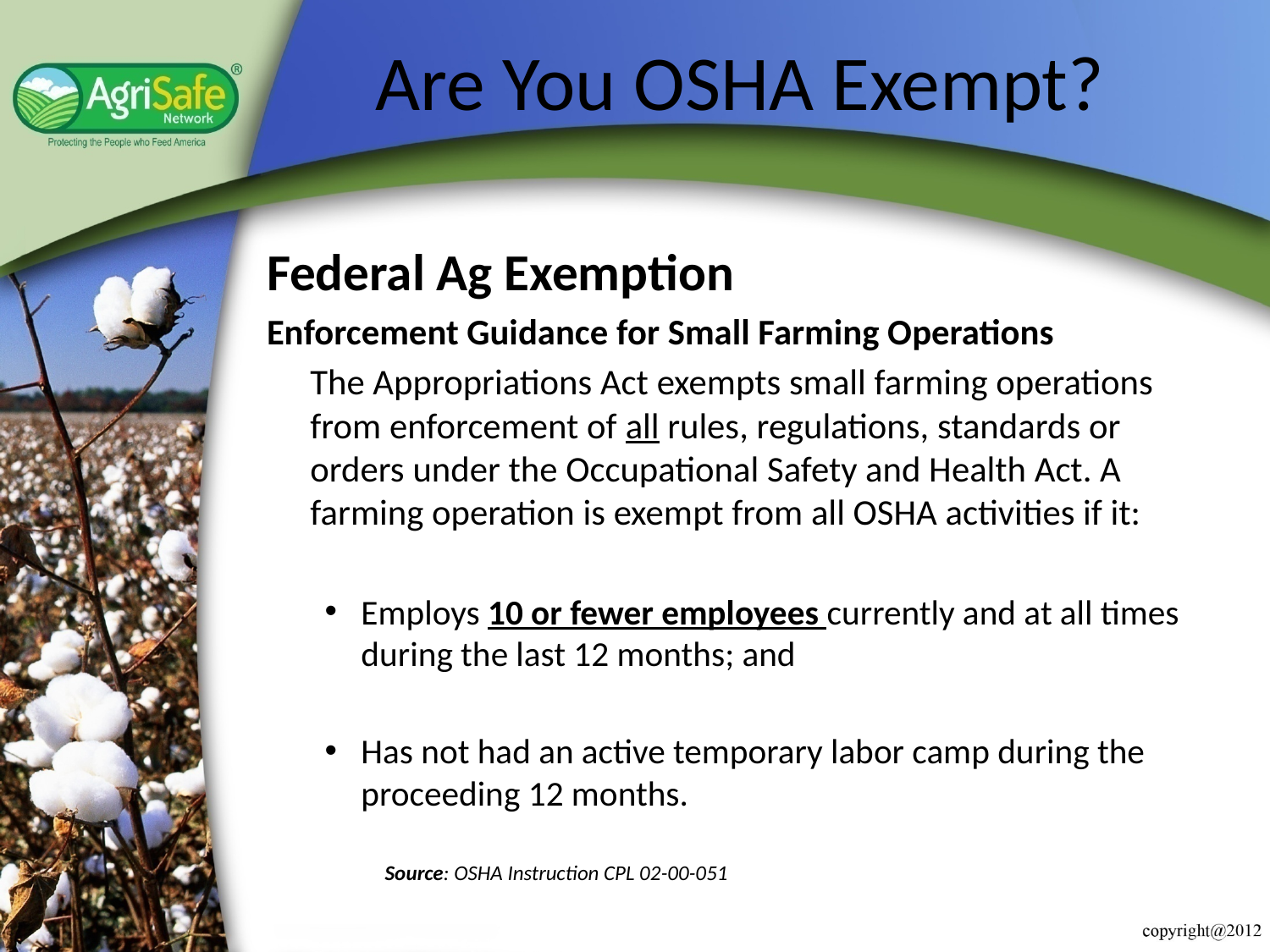

# Are You OSHA Exempt?
Federal Ag Exemption
Enforcement Guidance for Small Farming Operations
	The Appropriations Act exempts small farming operations from enforcement of all rules, regulations, standards or orders under the Occupational Safety and Health Act. A farming operation is exempt from all OSHA activities if it:

Employs 10 or fewer employees currently and at all times during the last 12 months; and

Has not had an active temporary labor camp during the proceeding 12 months.

Source: OSHA Instruction CPL 02-00-051